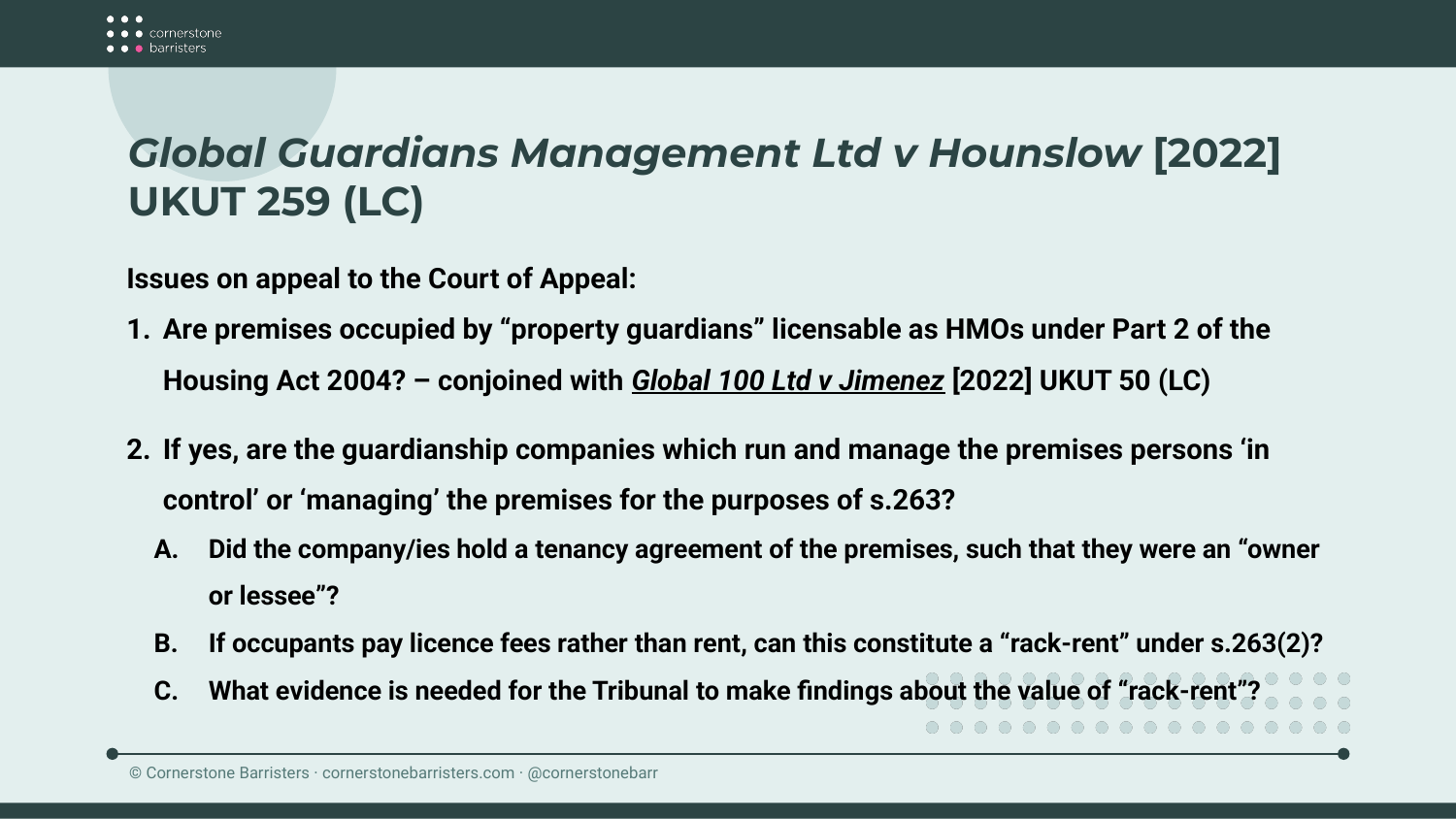

Global Guardians Management Ltd v Hounslow [2022] UKUT 259 (LC)
Issues on appeal to the Court of Appeal:
Are premises occupied by “property guardians” licensable as HMOs under Part 2 of the Housing Act 2004? – conjoined with Global 100 Ltd v Jimenez [2022] UKUT 50 (LC)

If yes, are the guardianship companies which run and manage the premises persons ‘in control’ or ‘managing’ the premises for the purposes of s.263?
Did the company/ies hold a tenancy agreement of the premises, such that they were an “owner or lessee”?
If occupants pay licence fees rather than rent, can this constitute a “rack-rent” under s.263(2)?
What evidence is needed for the Tribunal to make findings about the value of “rack-rent”?